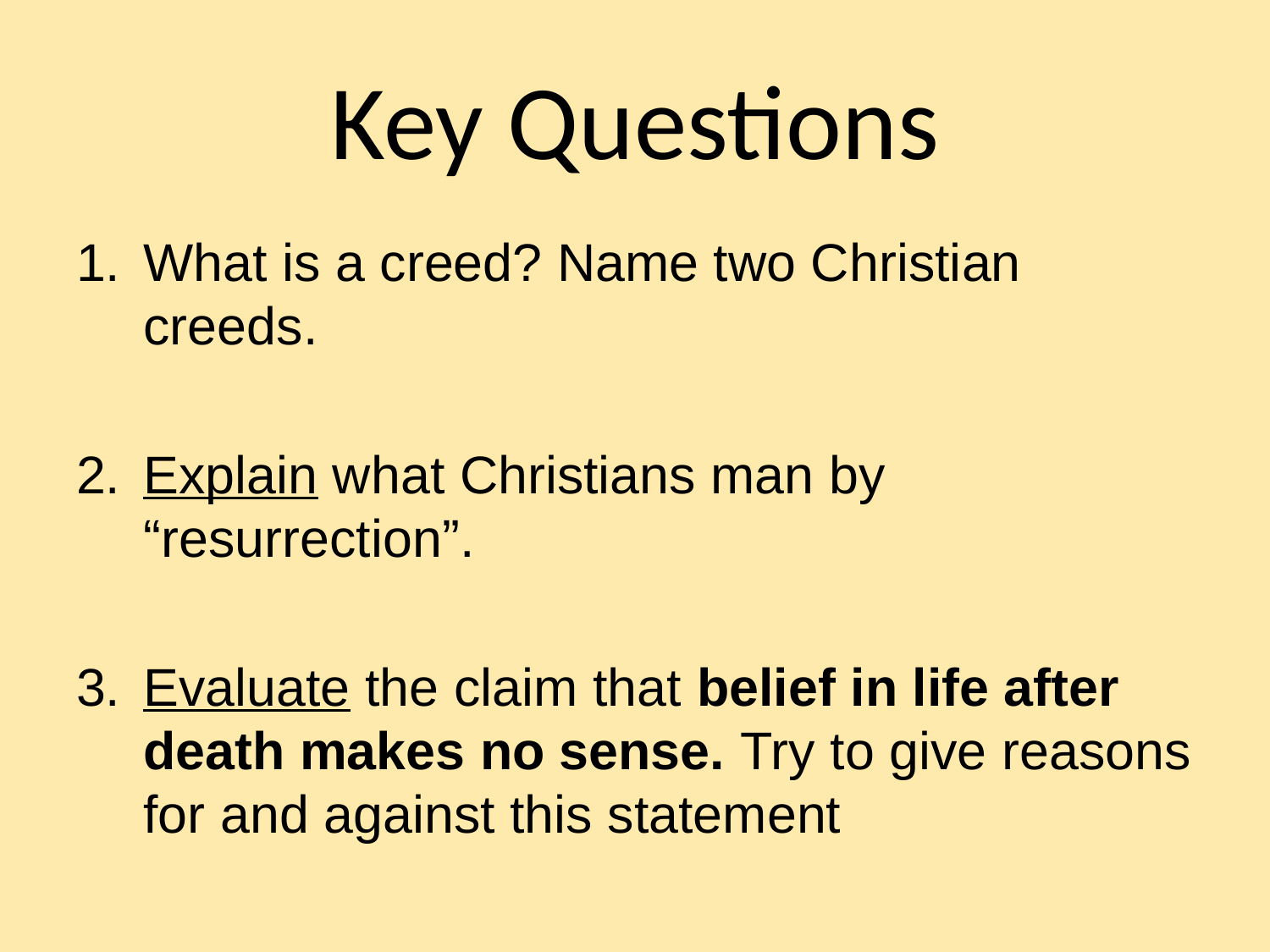

# Key Questions
What is a creed? Name two Christian creeds.

Explain what Christians man by “resurrection”.

Evaluate the claim that belief in life after death makes no sense. Try to give reasons for and against this statement